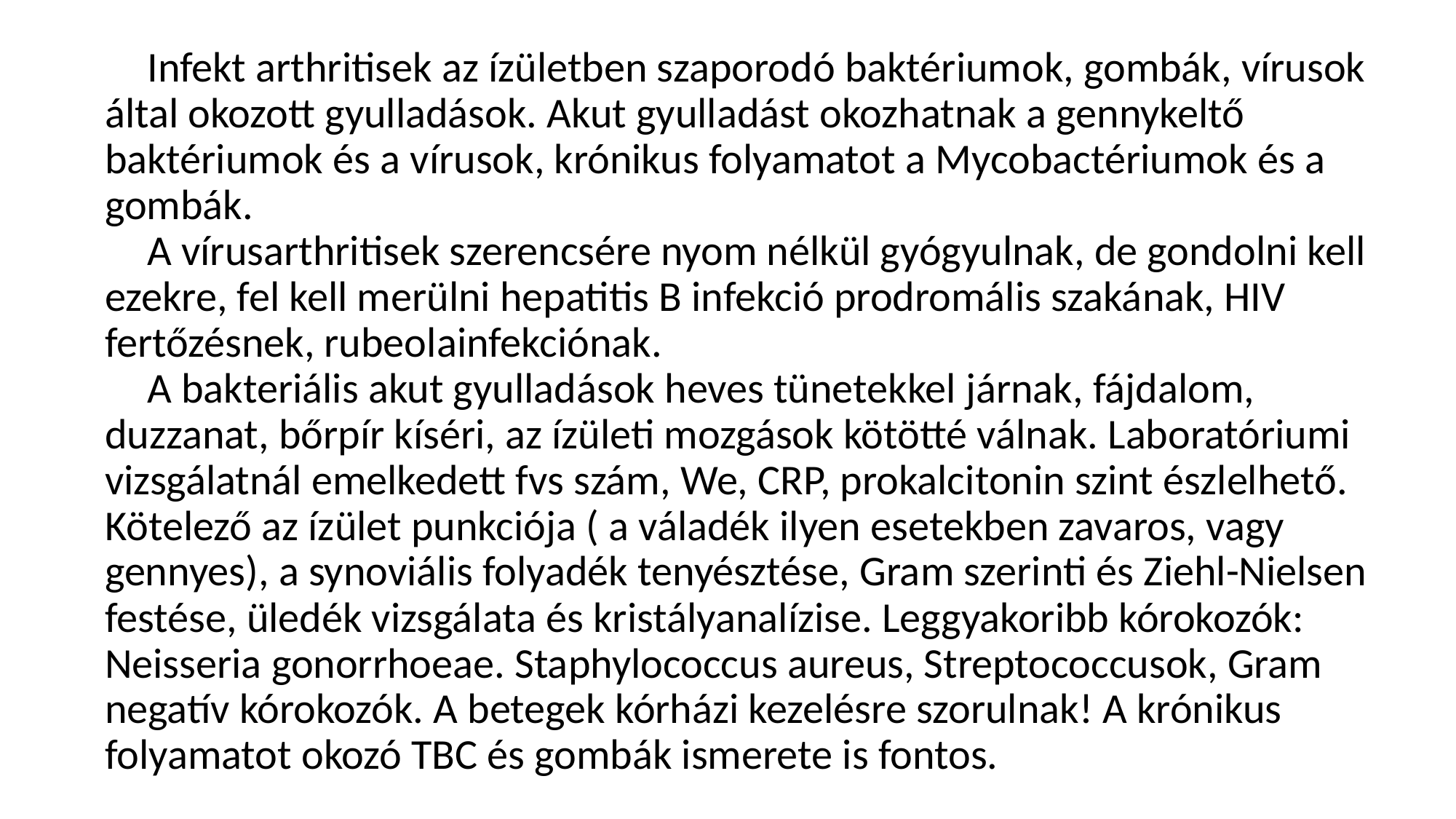

# Infekt arthritisek az ízületben szaporodó baktériumok, gombák, vírusok által okozott gyulladások. Akut gyulladást okozhatnak a gennykeltő baktériumok és a vírusok, krónikus folyamatot a Mycobactériumok és a gombák. A vírusarthritisek szerencsére nyom nélkül gyógyulnak, de gondolni kell ezekre, fel kell merülni hepatitis B infekció prodromális szakának, HIV fertőzésnek, rubeolainfekciónak. A bakteriális akut gyulladások heves tünetekkel járnak, fájdalom, duzzanat, bőrpír kíséri, az ízületi mozgások kötötté válnak. Laboratóriumi vizsgálatnál emelkedett fvs szám, We, CRP, prokalcitonin szint észlelhető. Kötelező az ízület punkciója ( a váladék ilyen esetekben zavaros, vagy gennyes), a synoviális folyadék tenyésztése, Gram szerinti és Ziehl-Nielsen festése, üledék vizsgálata és kristályanalízise. Leggyakoribb kórokozók: Neisseria gonorrhoeae. Staphylococcus aureus, Streptococcusok, Gram negatív kórokozók. A betegek kórházi kezelésre szorulnak! A krónikus folyamatot okozó TBC és gombák ismerete is fontos.